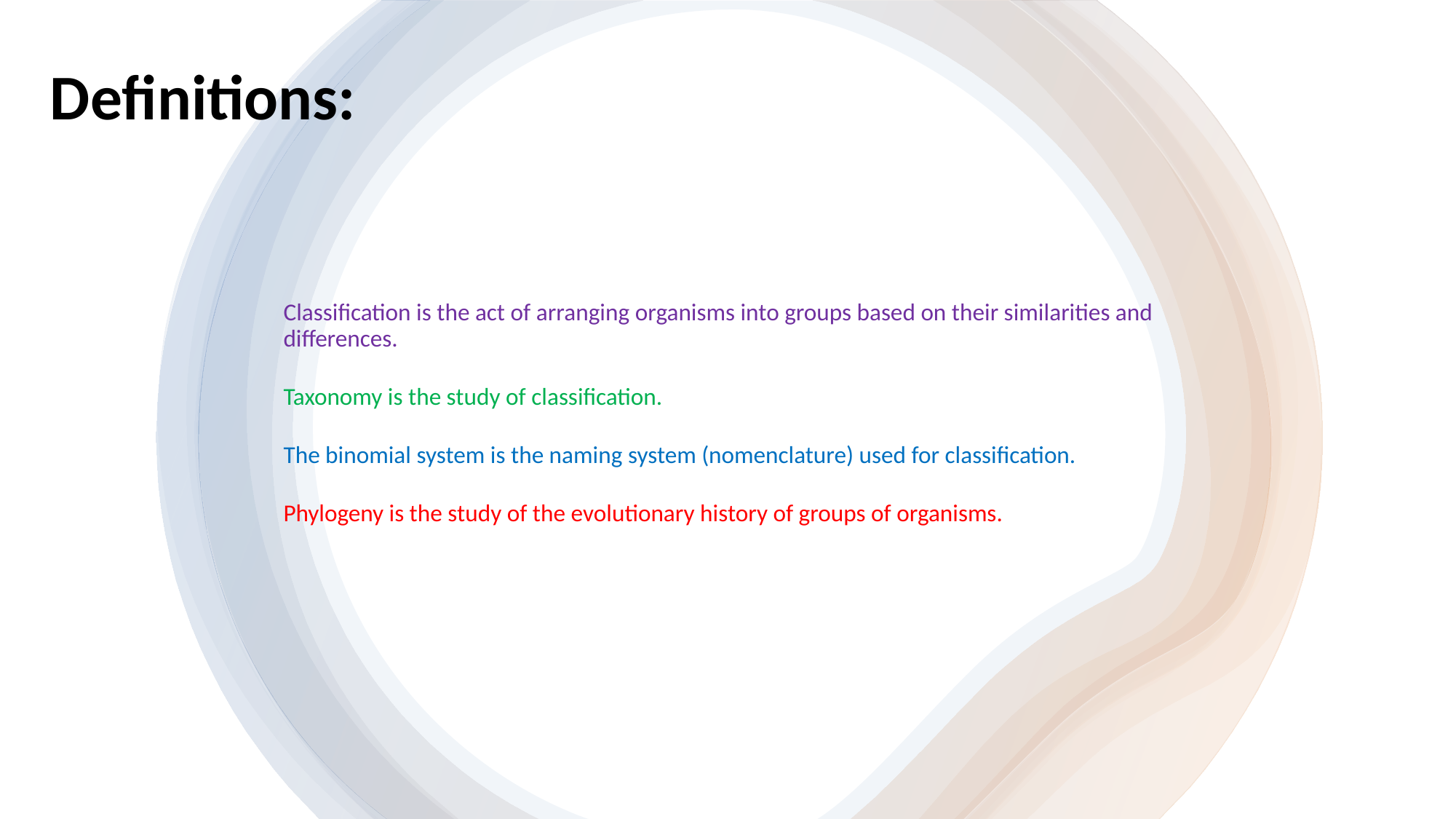

Definitions:

Classification is the act of arranging organisms into groups based on their similarities and differences.

Taxonomy is the study of classification.

The binomial system is the naming system (nomenclature) used for classification.

Phylogeny is the study of the evolutionary history of groups of organisms.